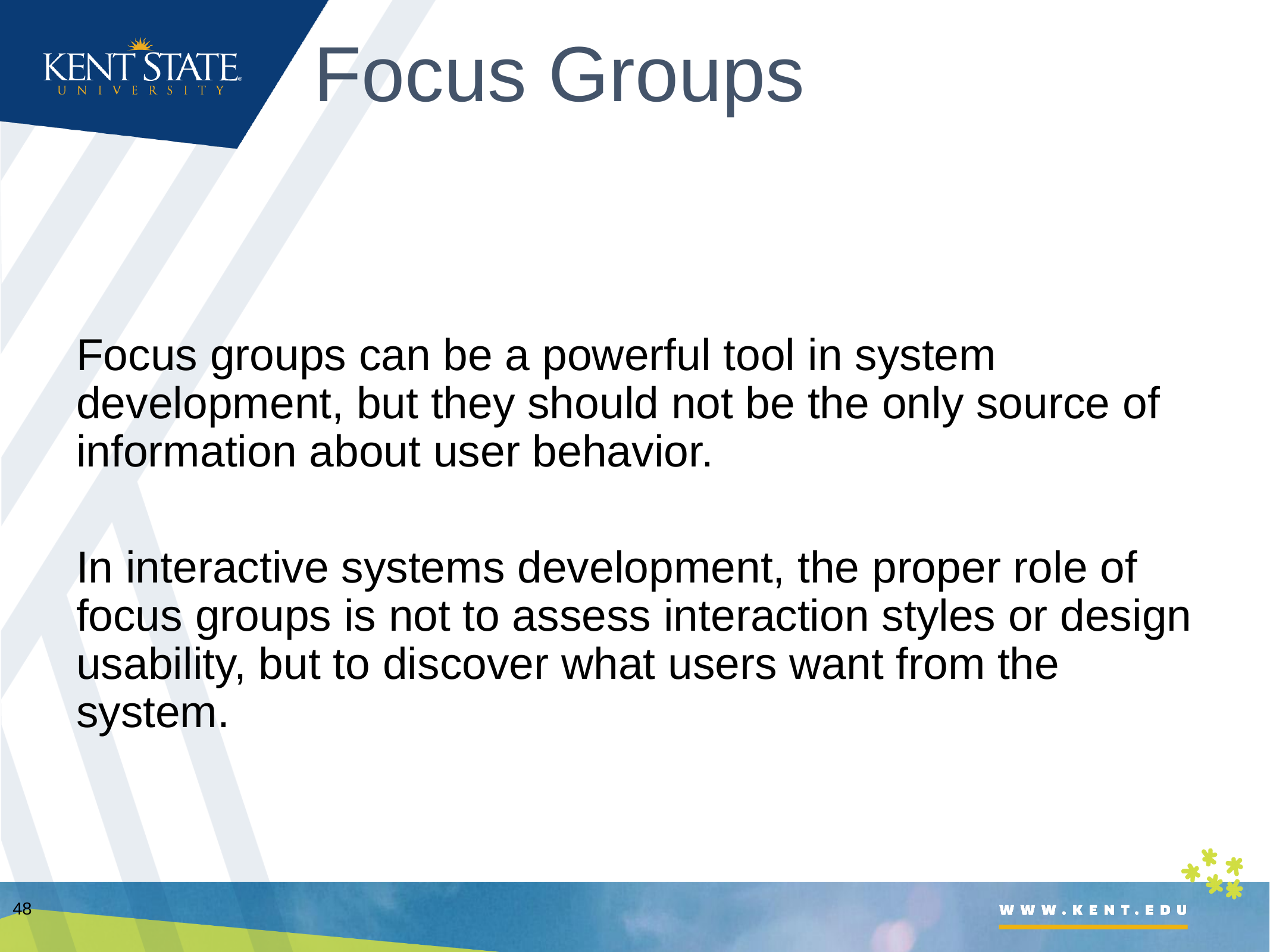

# Focus Groups
Focus groups can be a powerful tool in system development, but they should not be the only source of information about user behavior.

In interactive systems development, the proper role of focus groups is not to assess interaction styles or design usability, but to discover what users want from the system.
48